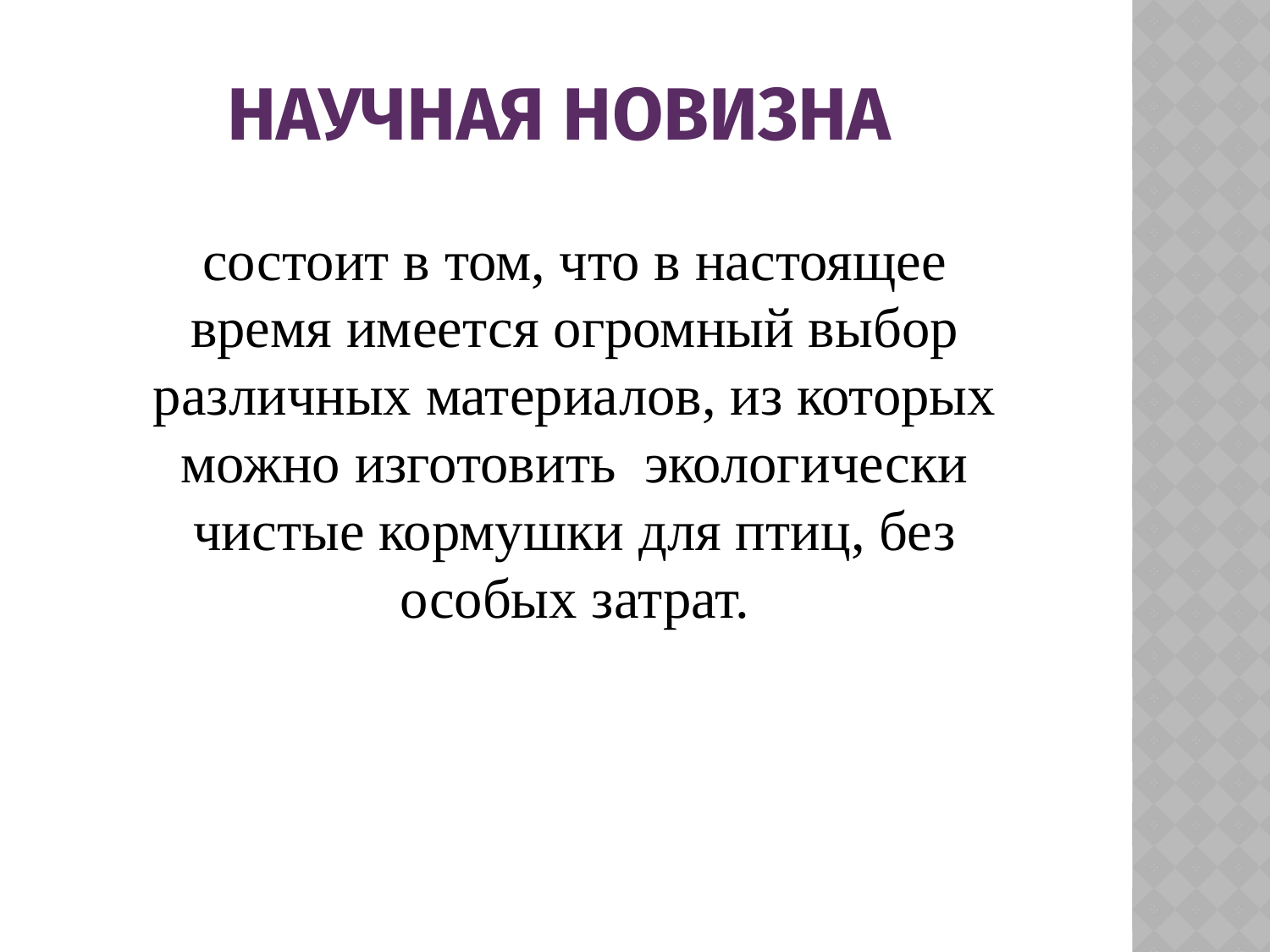

# Научная новизна
состоит в том, что в настоящее время имеется огромный выбор различных материалов, из которых можно изготовить  экологически чистые кормушки для птиц, без особых затрат.